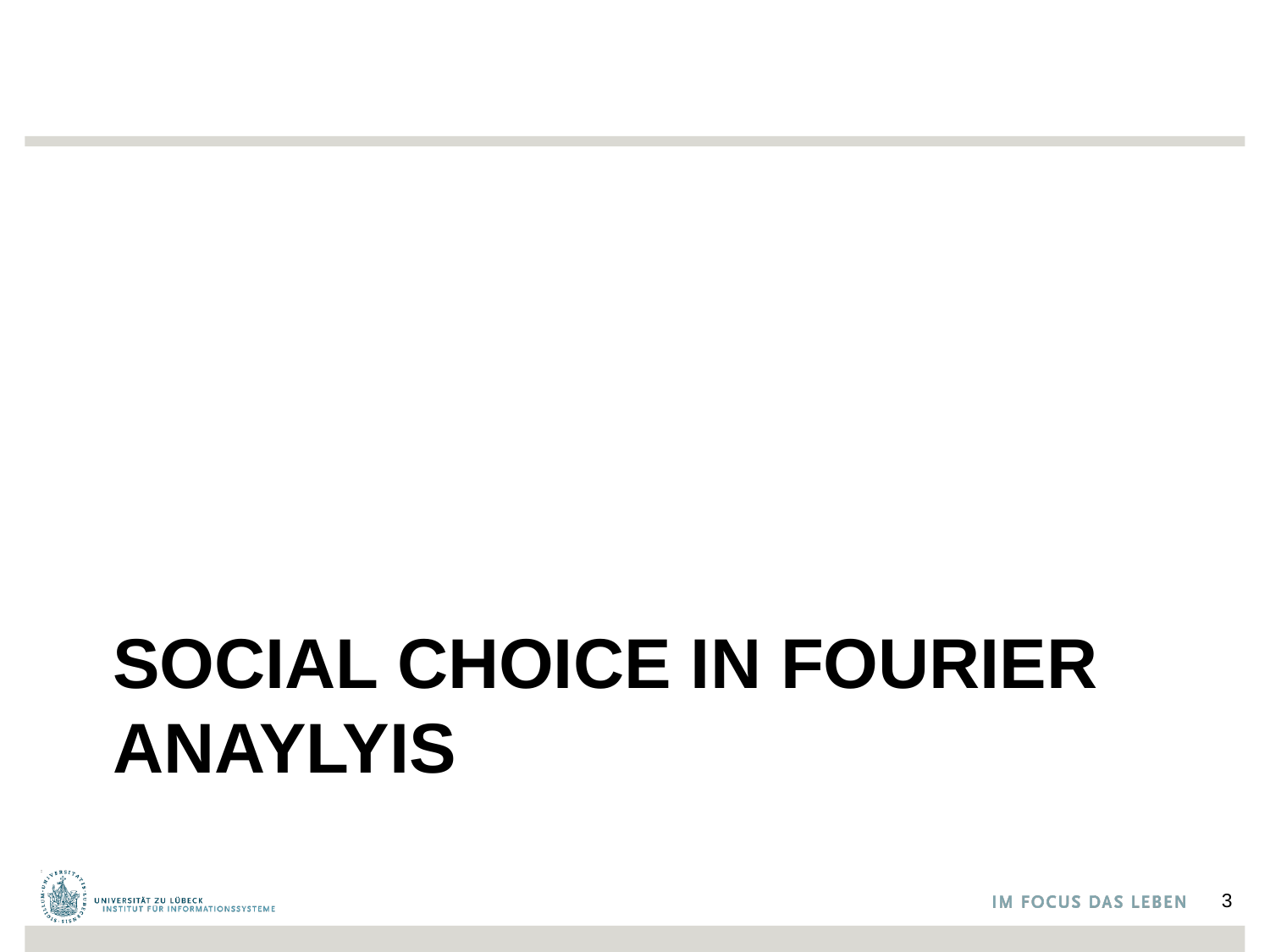

# SOCIAL CHOICE in FOURIER Anaylyis
3